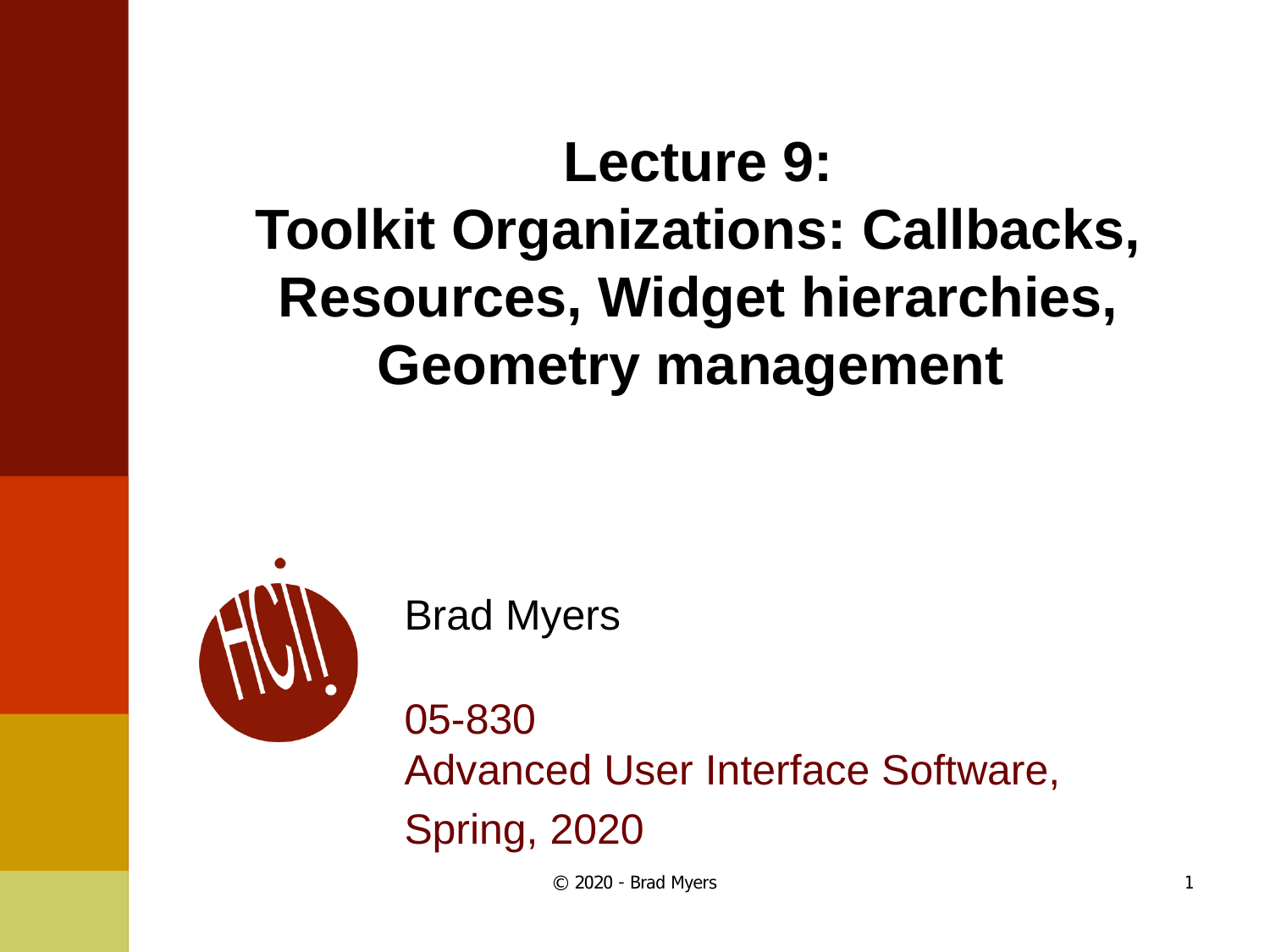

# Lecture 9: Toolkit Organizations: Callbacks, Resources, Widget hierarchies, Geometry management
Brad Myers

05-830
Advanced User Interface Software,
Spring, 2020
© 2020 - Brad Myers
1